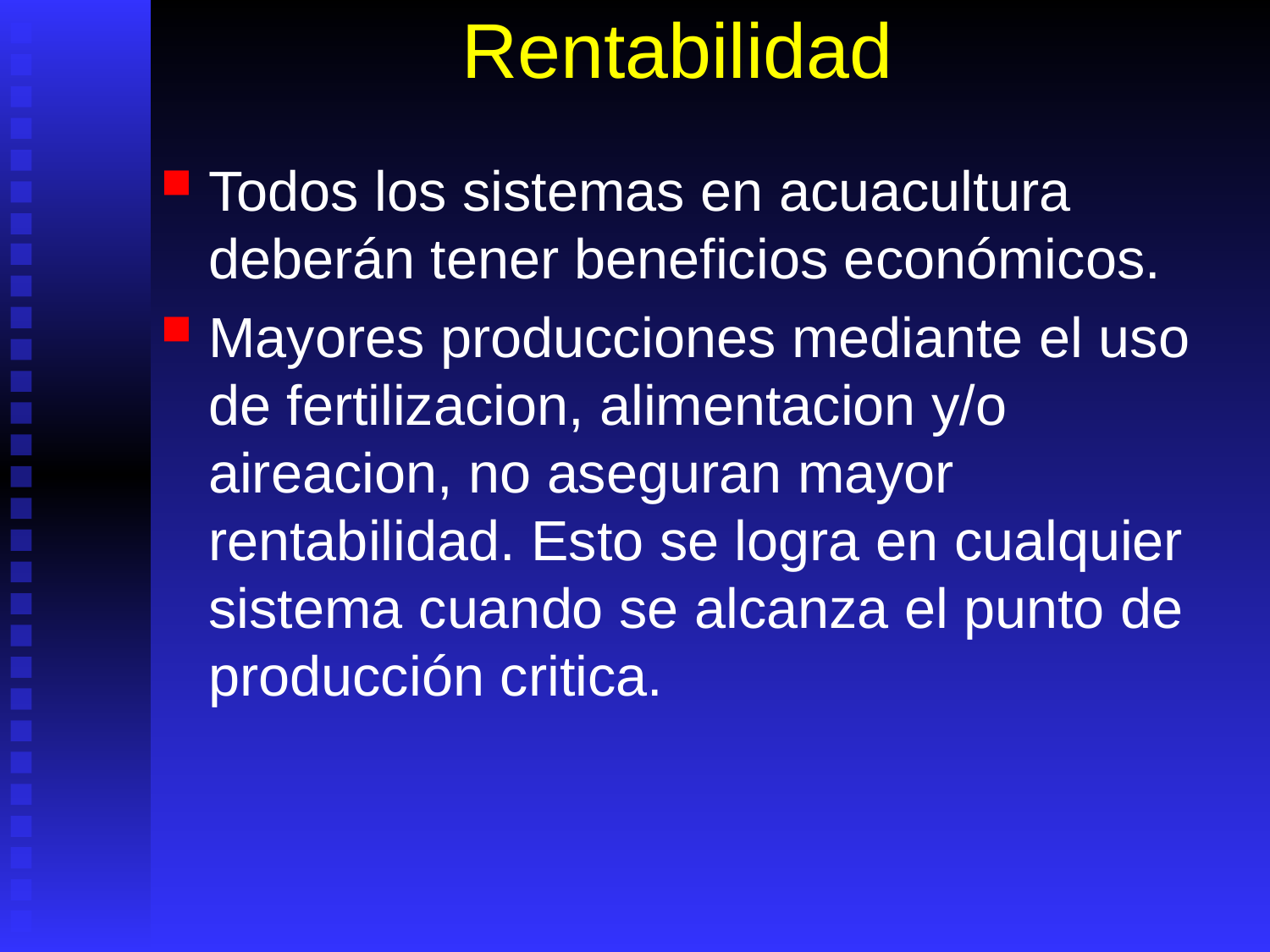

# Rentabilidad
Todos los sistemas en acuacultura deberán tener beneficios económicos.
Mayores producciones mediante el uso de fertilizacion, alimentacion y/o aireacion, no aseguran mayor rentabilidad. Esto se logra en cualquier sistema cuando se alcanza el punto de producción critica.